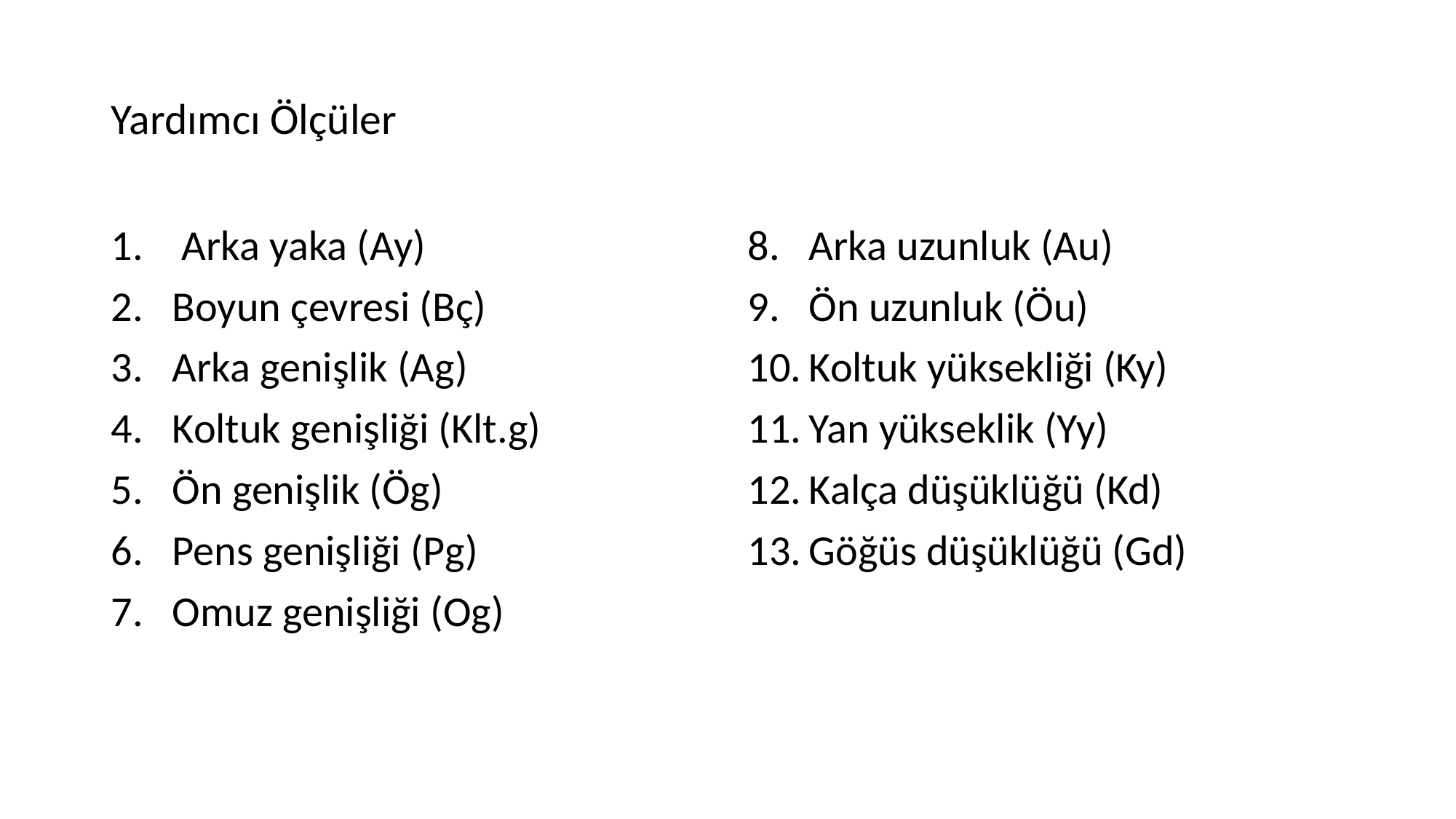

# Yardımcı Ölçüler
 Arka yaka (Ay)
Boyun çevresi (Bç)
Arka genişlik (Ag)
Koltuk genişliği (Klt.g)
Ön genişlik (Ög)
Pens genişliği (Pg)
Omuz genişliği (Og)
Arka uzunluk (Au)
Ön uzunluk (Öu)
Koltuk yüksekliği (Ky)
Yan yükseklik (Yy)
Kalça düşüklüğü (Kd)
Göğüs düşüklüğü (Gd)